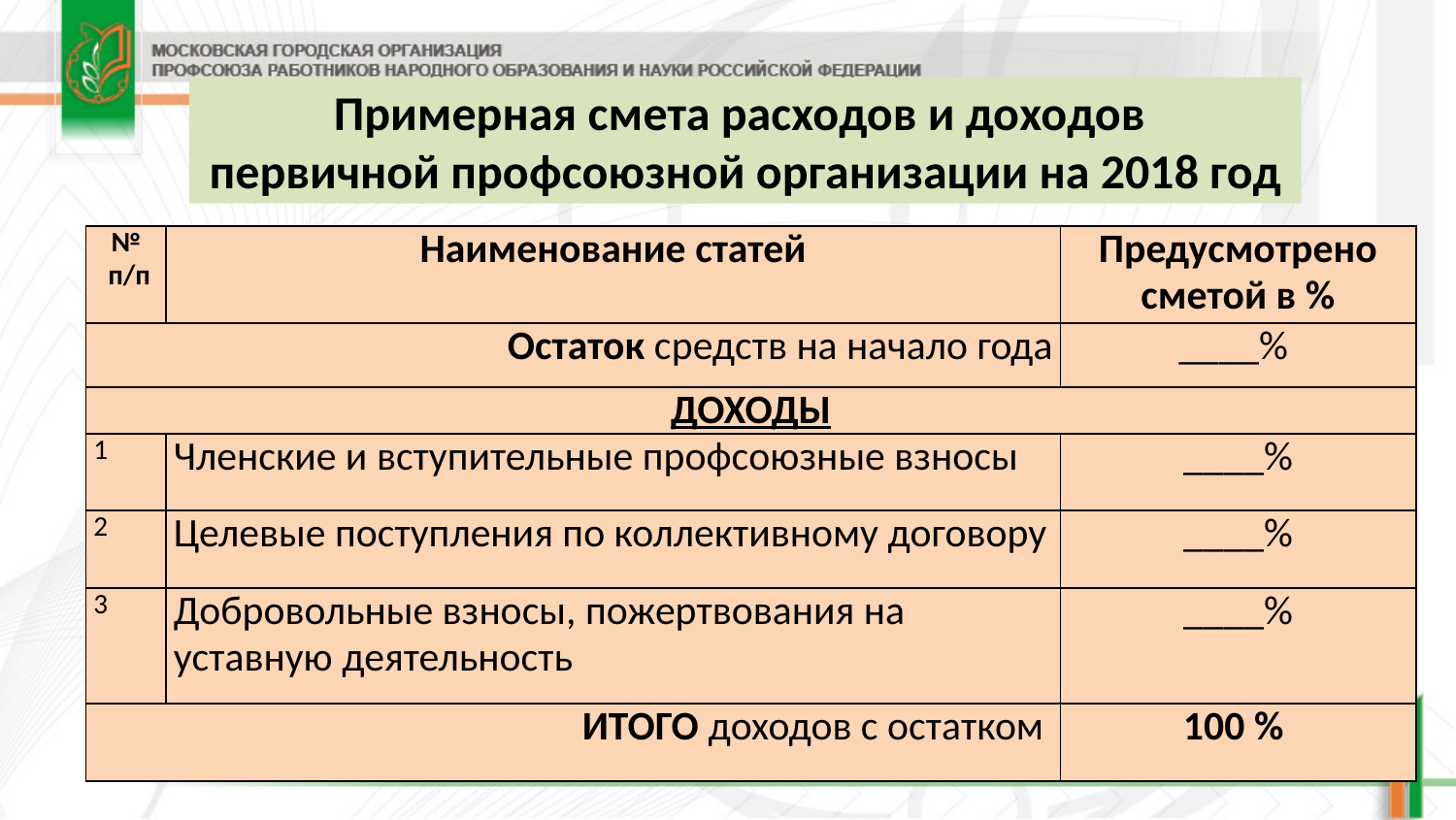

# Примерная смета расходов и доходов первичной профсоюзной организации на 2018 год
| № п/п | Наименование статей | Предусмотрено сметой в % |
| --- | --- | --- |
| Остаток средств на начало года |  | \_\_\_\_% |
| ДОХОДЫ |  |  |
| 1 | Членские и вступительные профсоюзные взносы | \_\_\_\_% |
| 2 | Целевые поступления по коллективному договору | \_\_\_\_% |
| 3 | Добровольные взносы, пожертвования на уставную деятельность | \_\_\_\_% |
| ИТОГО доходов с остатком |  | 100 % |